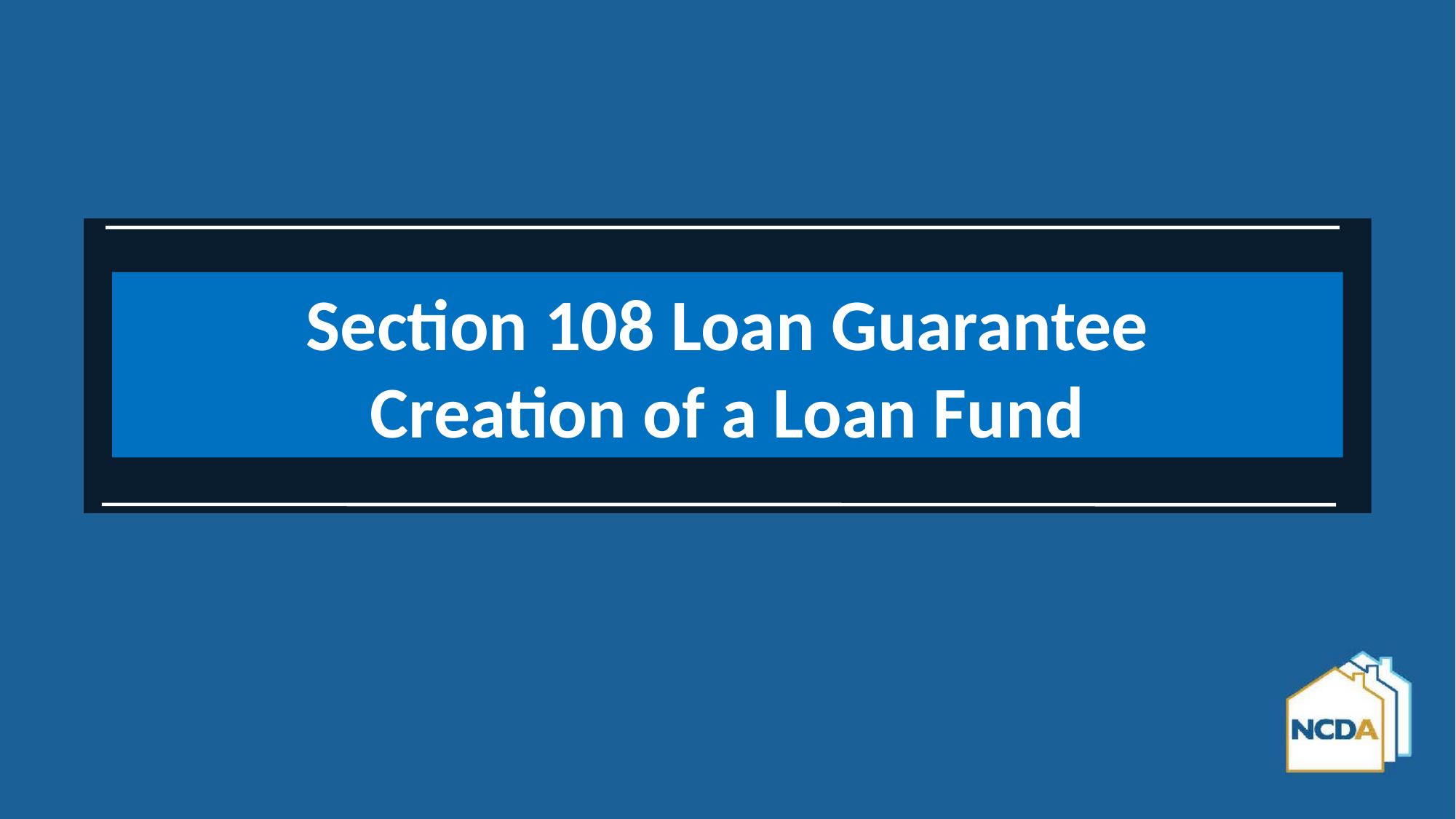

Section 108 Loan Guarantee
Creation of a Loan Fund